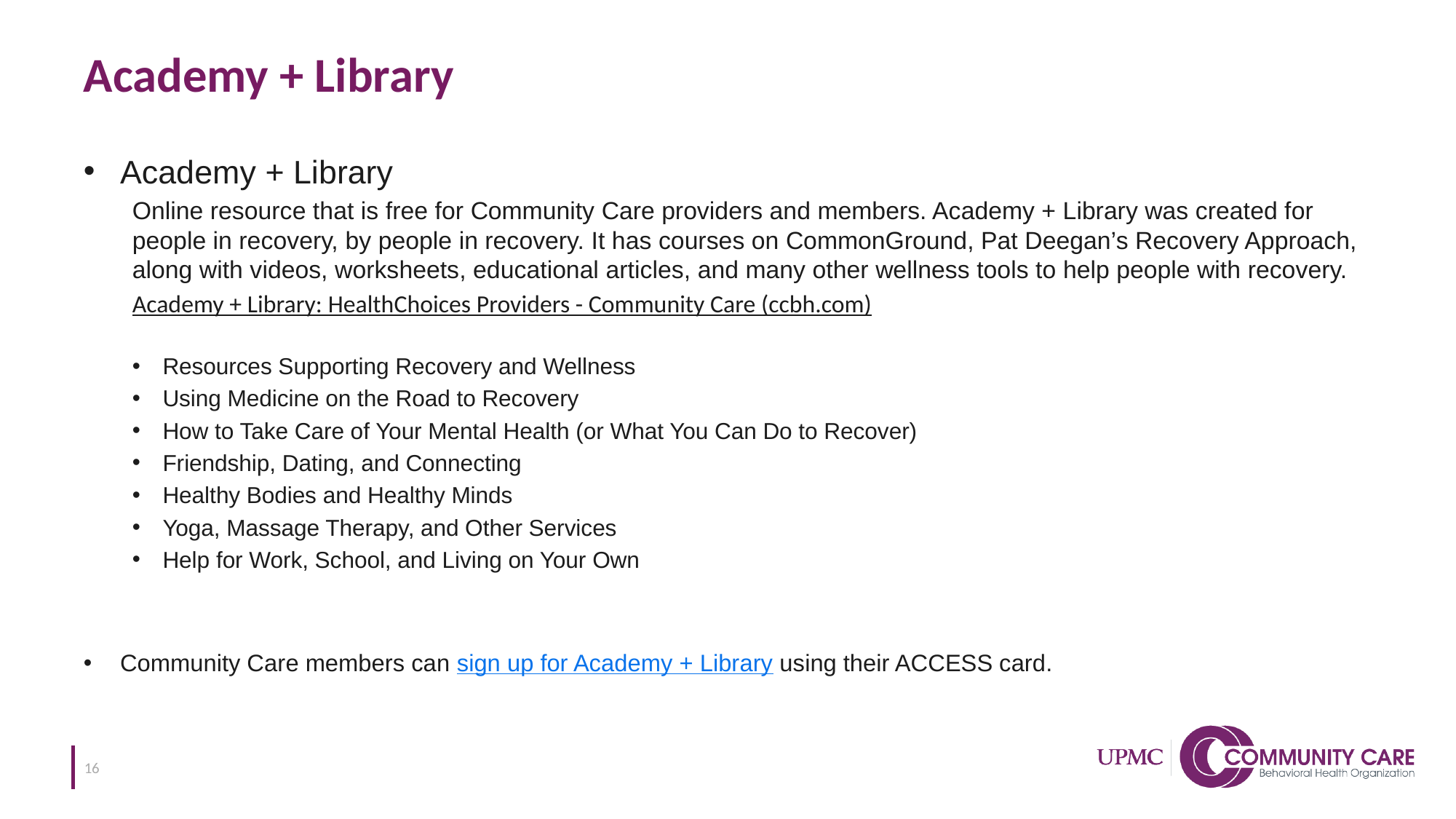

# Academy + Library
Academy + Library
Online resource that is free for Community Care providers and members. Academy + Library was created for people in recovery, by people in recovery. It has courses on CommonGround, Pat Deegan’s Recovery Approach, along with videos, worksheets, educational articles, and many other wellness tools to help people with recovery.
Academy + Library: HealthChoices Providers - Community Care (ccbh.com)
Resources Supporting Recovery and Wellness
Using Medicine on the Road to Recovery
How to Take Care of Your Mental Health (or What You Can Do to Recover)
Friendship, Dating, and Connecting
Healthy Bodies and Healthy Minds
Yoga, Massage Therapy, and Other Services
Help for Work, School, and Living on Your Own

Community Care members can sign up for Academy + Library using their ACCESS card.

16